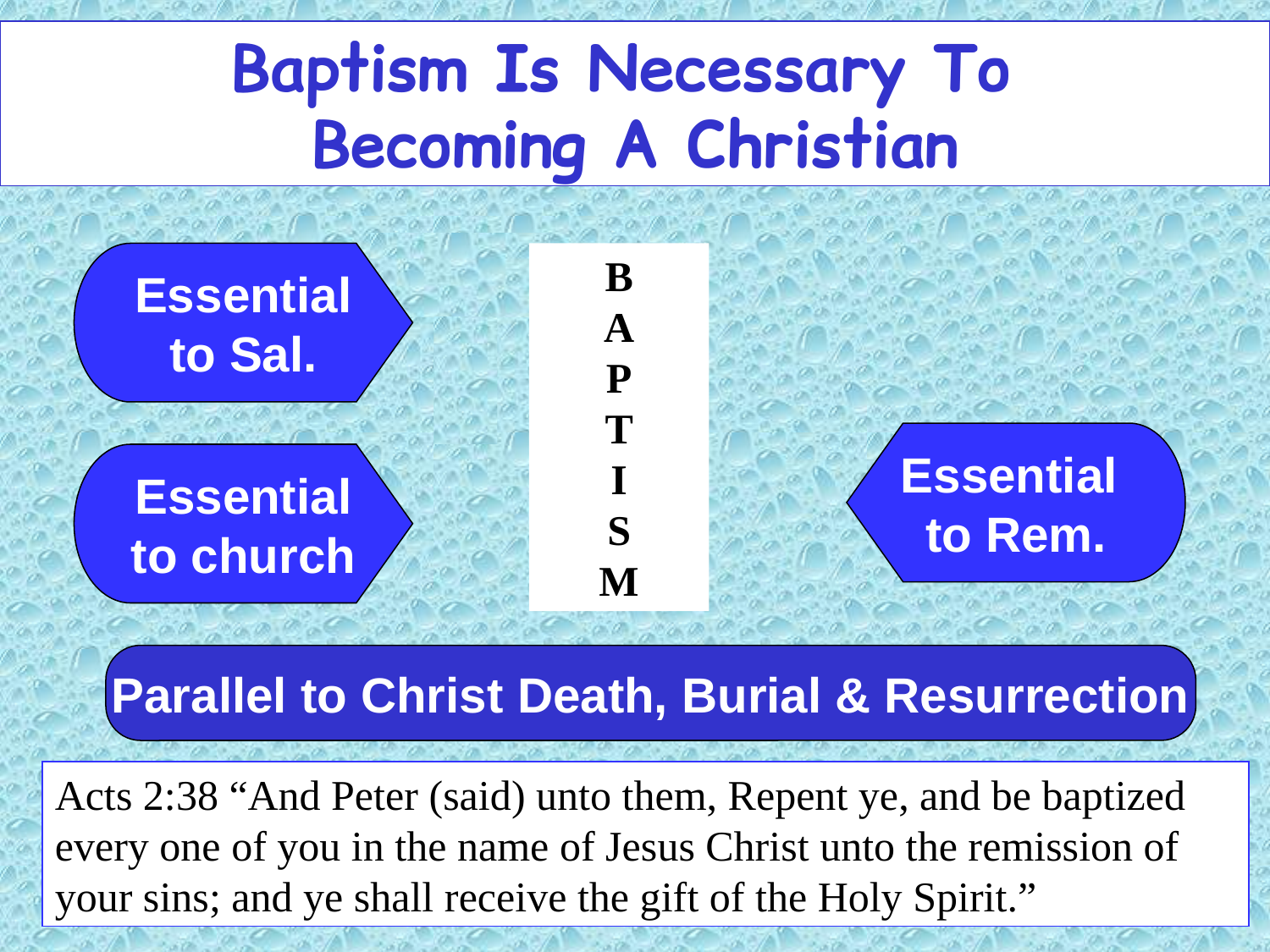

Baptism Is Necessary To
Becoming A Christian

Essential
to Sal.
B
A
P
T
I
S
M

Essential
to Rem.
Essential
to church
Parallel to Christ Death, Burial & Resurrection
Acts 2:38 “And Peter (said) unto them, Repent ye, and be baptized every one of you in the name of Jesus Christ unto the remission of your sins; and ye shall receive the gift of the Holy Spirit.”